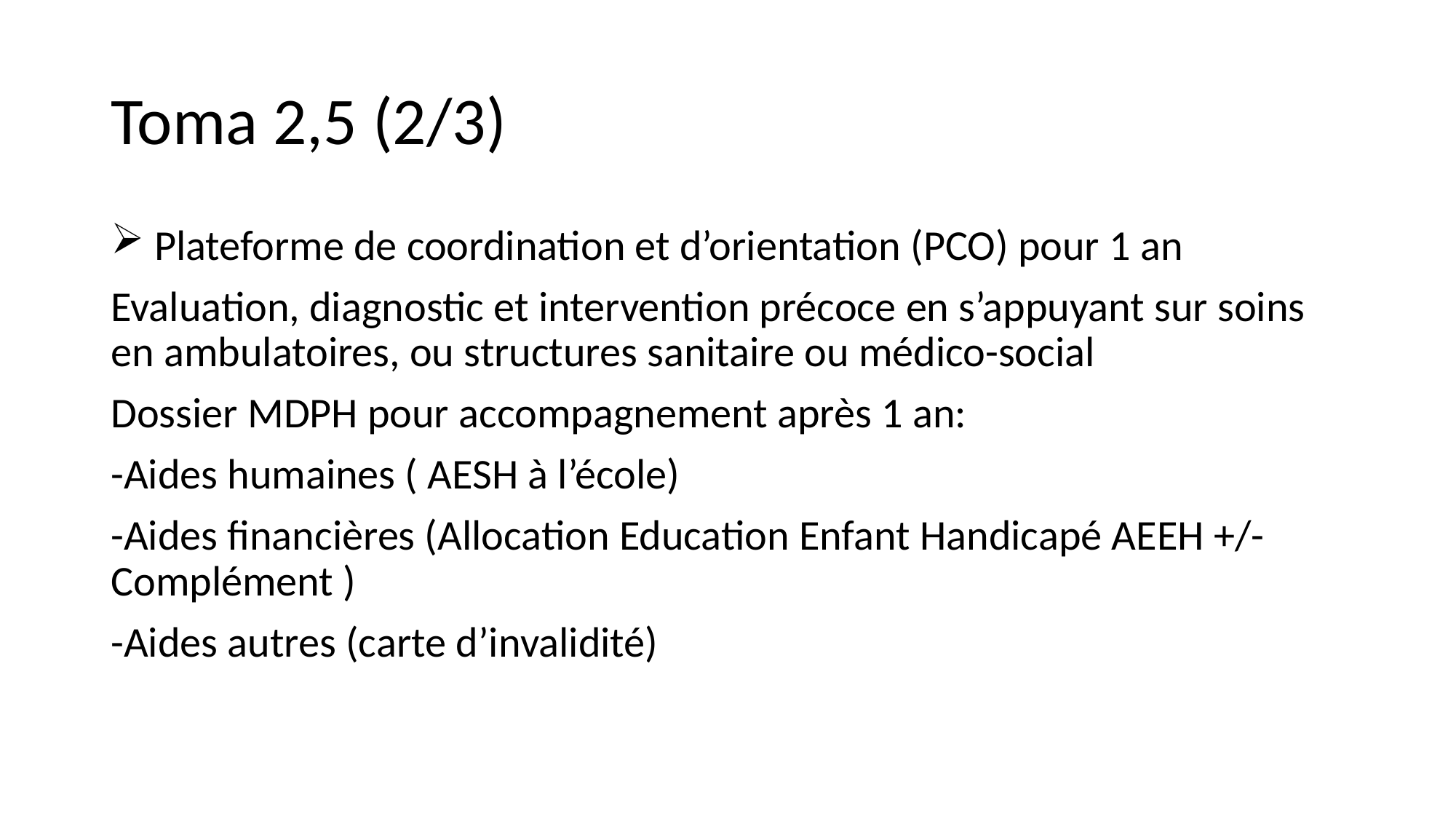

# Toma 2,5 (2/3)
 Plateforme de coordination et d’orientation (PCO) pour 1 an
Evaluation, diagnostic et intervention précoce en s’appuyant sur soins en ambulatoires, ou structures sanitaire ou médico-social
Dossier MDPH pour accompagnement après 1 an:
-Aides humaines ( AESH à l’école)
-Aides financières (Allocation Education Enfant Handicapé AEEH +/-Complément )
-Aides autres (carte d’invalidité)